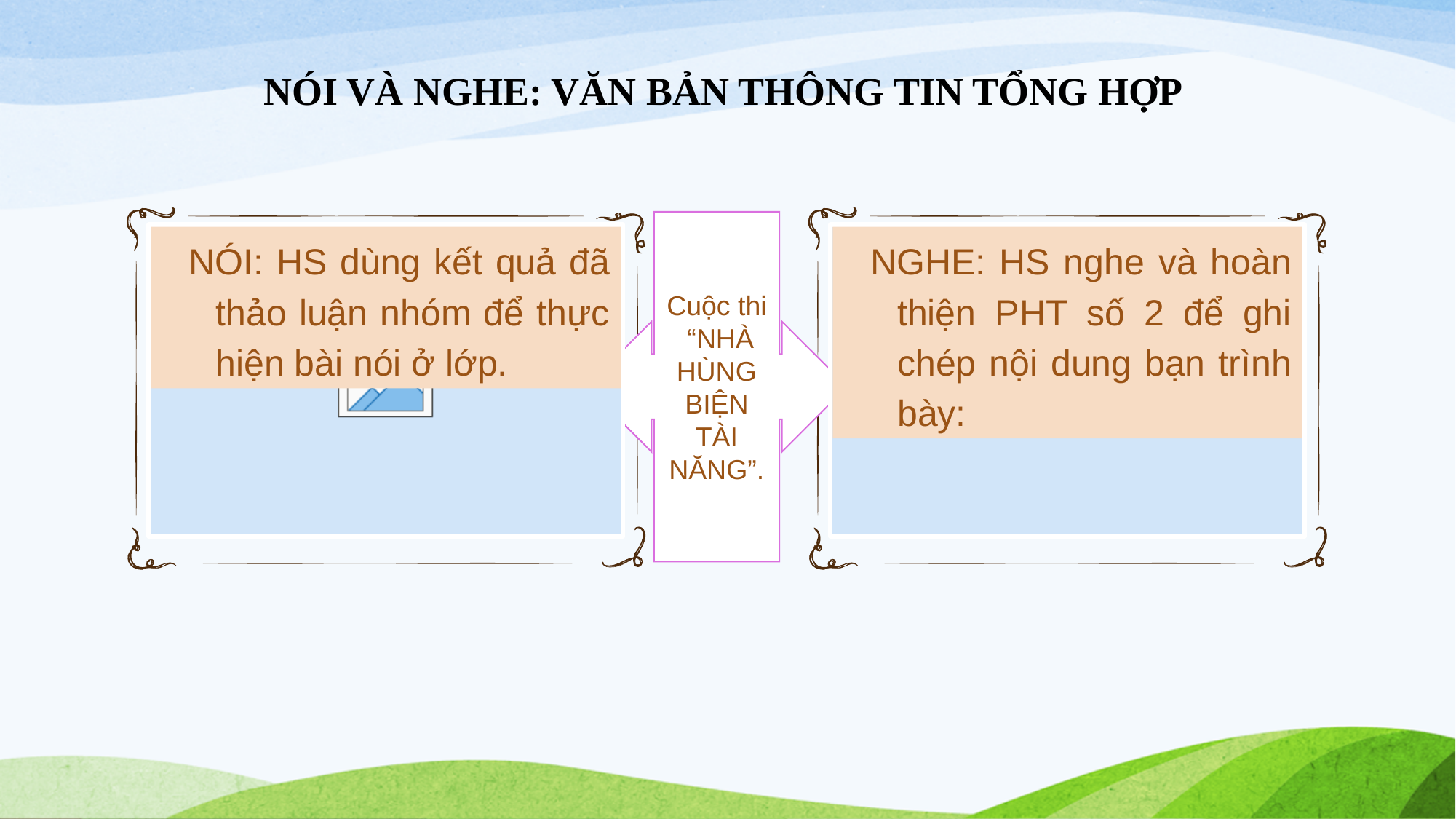

# NÓI VÀ NGHE: VĂN BẢN THÔNG TIN TỔNG HỢP
Cuộc thi
 “NHÀ HÙNG BIỆN TÀI NĂNG”.

NÓI: HS dùng kết quả đã thảo luận nhóm để thực hiện bài nói ở lớp.

NGHE: HS nghe và hoàn thiện PHT số 2 để ghi chép nội dung bạn trình bày: